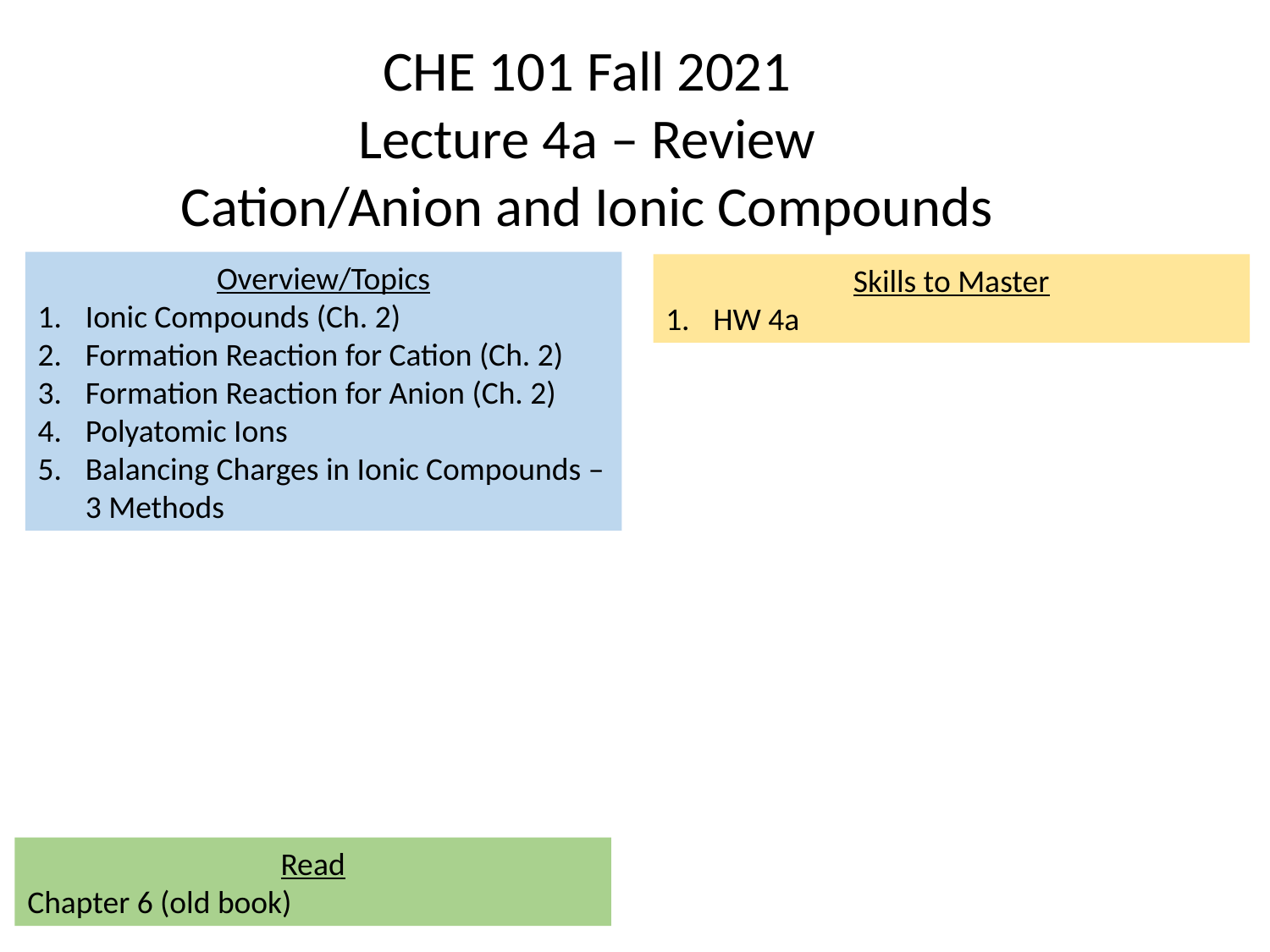

CHE 101 Fall 2021
Lecture 4a – Review
Cation/Anion and Ionic Compounds
Overview/Topics
Ionic Compounds (Ch. 2)
Formation Reaction for Cation (Ch. 2)
Formation Reaction for Anion (Ch. 2)
Polyatomic Ions
Balancing Charges in Ionic Compounds – 3 Methods
Skills to Master
HW 4a
Read
Chapter 6 (old book)